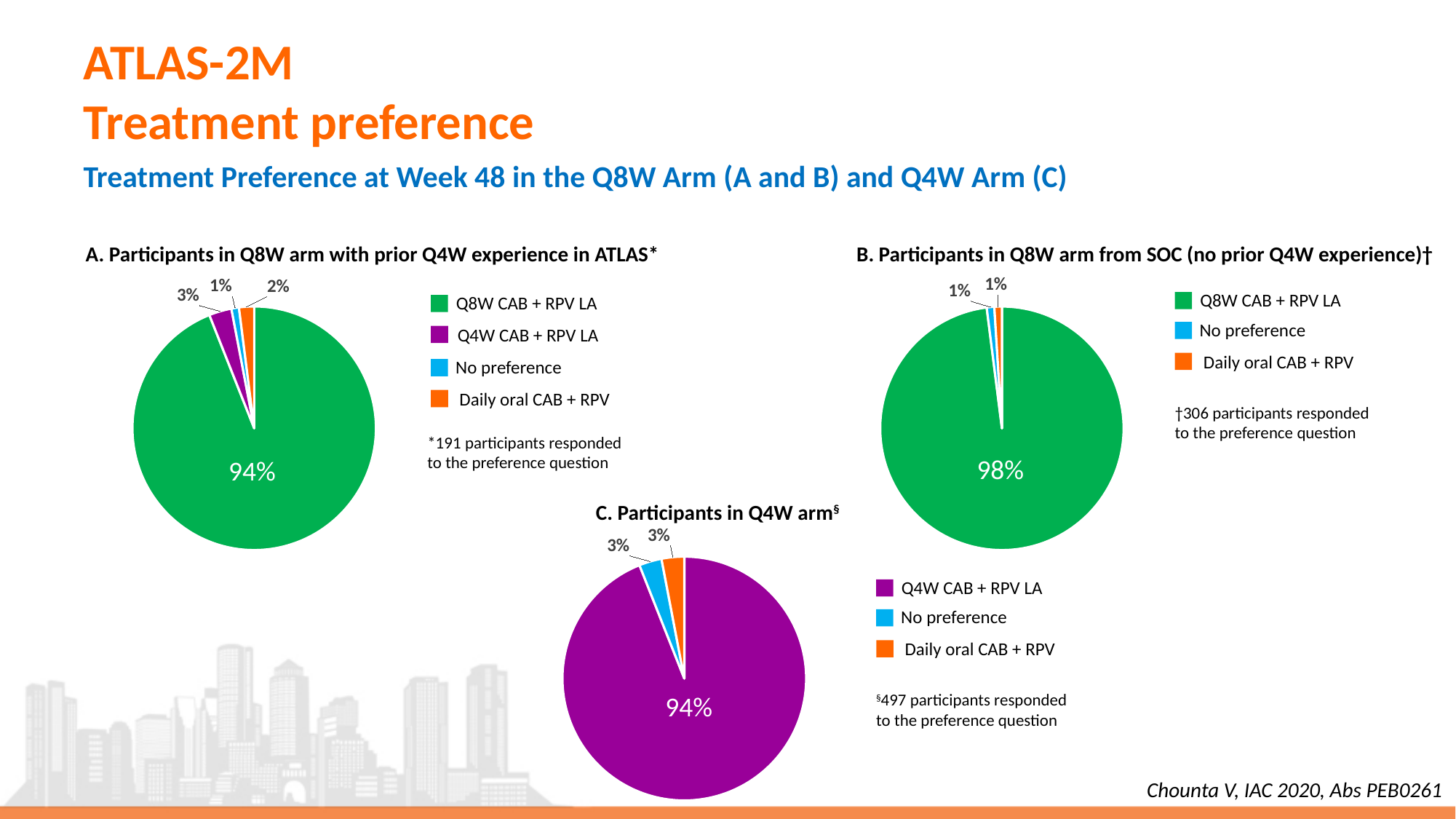

# ATLAS-2M Treatment preference
Treatment Preference at Week 48 in the Q8W Arm (A and B) and Q4W Arm (C)
A. Participants in Q8W arm with prior Q4W experience in ATLAS*
B. Participants in Q8W arm from SOC (no prior Q4W experience)†

### Chart

| Category | Colonne1 |
|---|---|
|   | 0.94 |
|   | 0.03 |
|   | 0.01 |
|   | 0.02 |

### Chart

| Category | Colonne1 |
|---|---|
|   | 0.98 |
|   | 0.01 |
|   | 0.01 |
|   | None |
Q8W CAB + RPV LA
Q8W CAB + RPV LA

No preference
Q4W CAB + RPV LA

Daily oral CAB + RPV
No preference

Daily oral CAB + RPV

†306 participants responded
to the preference question
*191 participants responded
to the preference question
98%
94%
C. Participants in Q4W arm§

### Chart

| Category | Colonne1 |
|---|---|
|   | 0.94 |
|   | 0.03 |
|   | 0.03 |
|   | None |
Q4W CAB + RPV LA

No preference

Daily oral CAB + RPV

94%
§497 participants responded
to the preference question
Chounta V, IAC 2020, Abs PEB0261